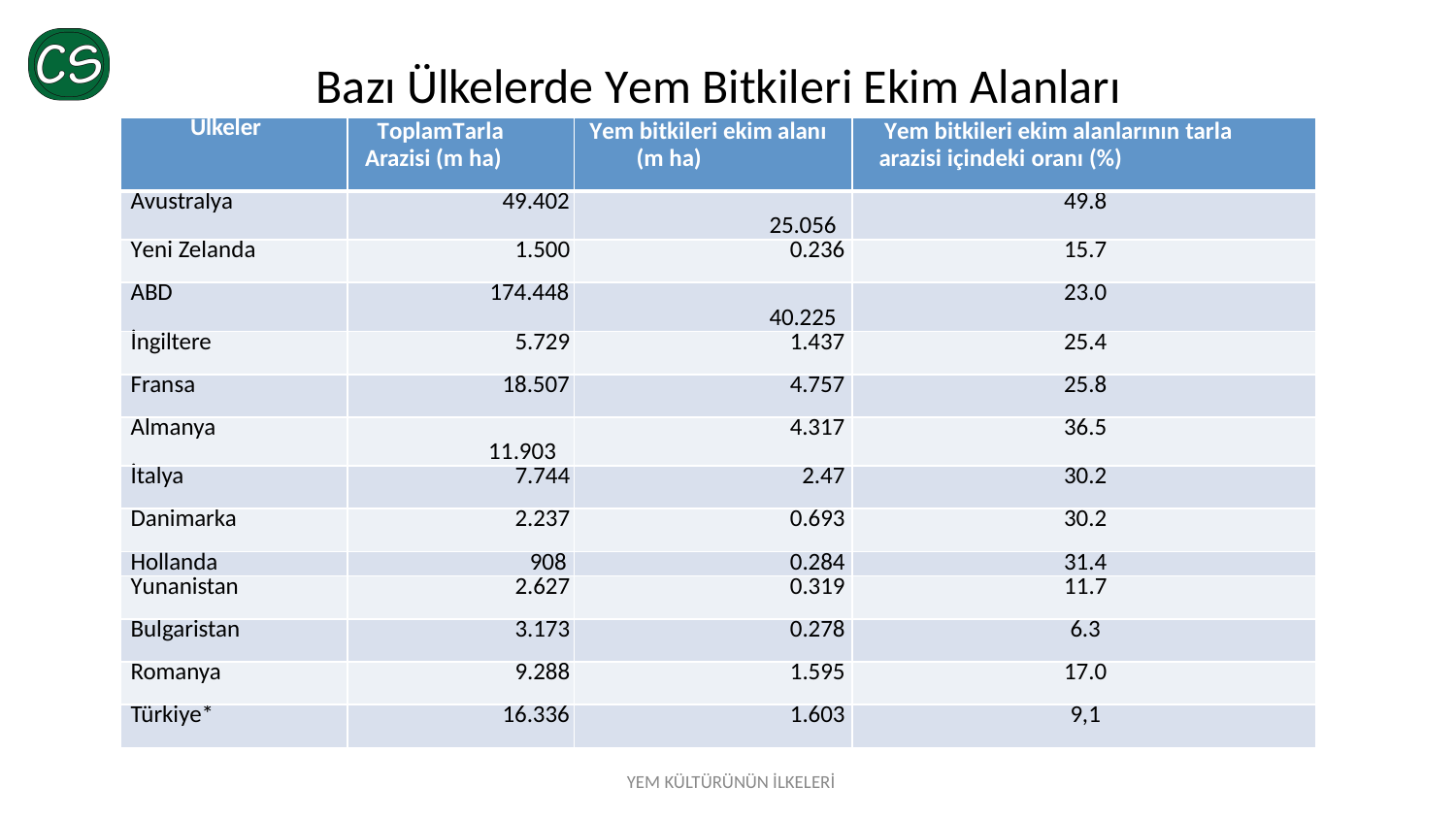

# Bazı Ülkelerde Yem Bitkileri Ekim Alanları
| Ülkeler | ToplamTarla Arazisi (m ha) | Yem bitkileri ekim alanı (m ha) | Yem bitkileri ekim alanlarının tarla arazisi içindeki oranı (%) |
| --- | --- | --- | --- |
| Avustralya | 49.402 | 25.056 | 49.8 |
| Yeni Zelanda | 1.500 | 0.236 | 15.7 |
| ABD | 174.448 | 40.225 | 23.0 |
| İngiltere | 5.729 | 1.437 | 25.4 |
| Fransa | 18.507 | 4.757 | 25.8 |
| Almanya | 11.903 | 4.317 | 36.5 |
| İtalya | 7.744 | 2.47 | 30.2 |
| Danimarka | 2.237 | 0.693 | 30.2 |
| Hollanda | 908 | 0.284 | 31.4 |
| Yunanistan | 2.627 | 0.319 | 11.7 |
| Bulgaristan | 3.173 | 0.278 | 6.3 |
| Romanya | 9.288 | 1.595 | 17.0 |
| Türkiye\* | 16.336 | 1.603 | 9,1 |
YEM KÜLTÜRÜNÜN İLKELERİ